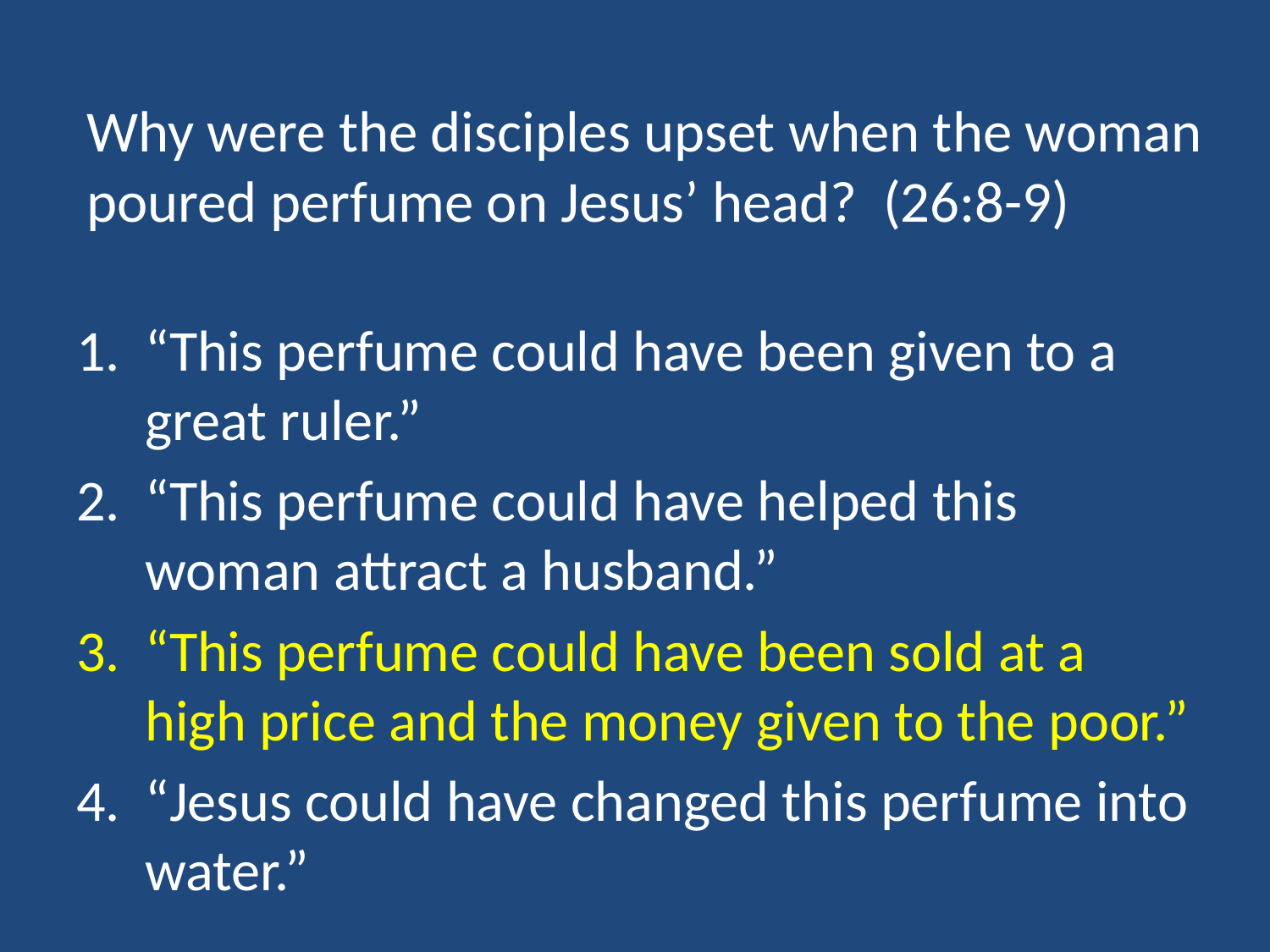

# Why were the disciples upset when the woman poured perfume on Jesus’ head?  (26:8-9)
“This perfume could have been given to a great ruler.”
“This perfume could have helped this woman attract a husband.”
“This perfume could have been sold at a high price and the money given to the poor.”
“Jesus could have changed this perfume into water.”